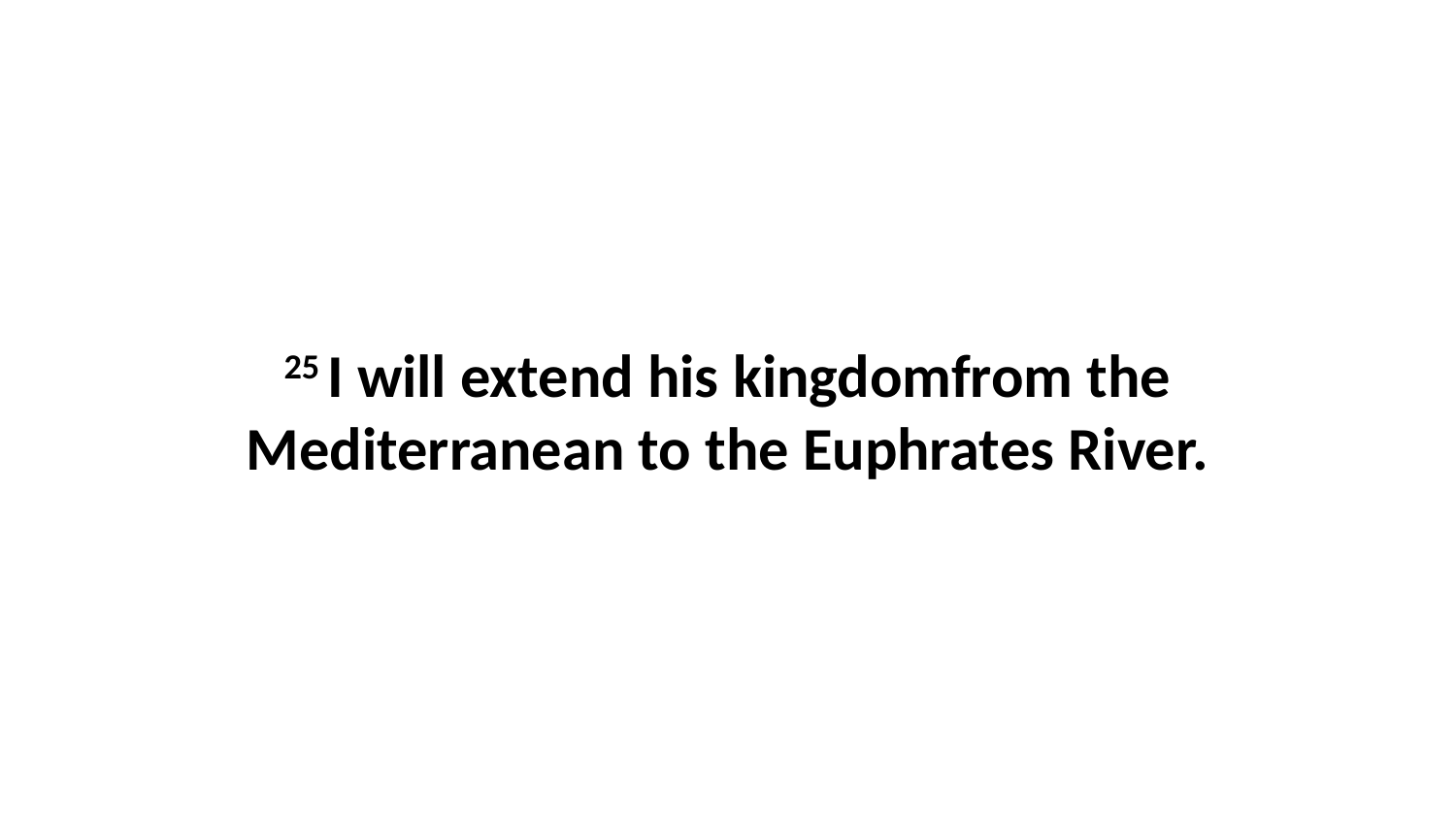

25 I will extend his kingdomfrom the Mediterranean to the Euphrates River.